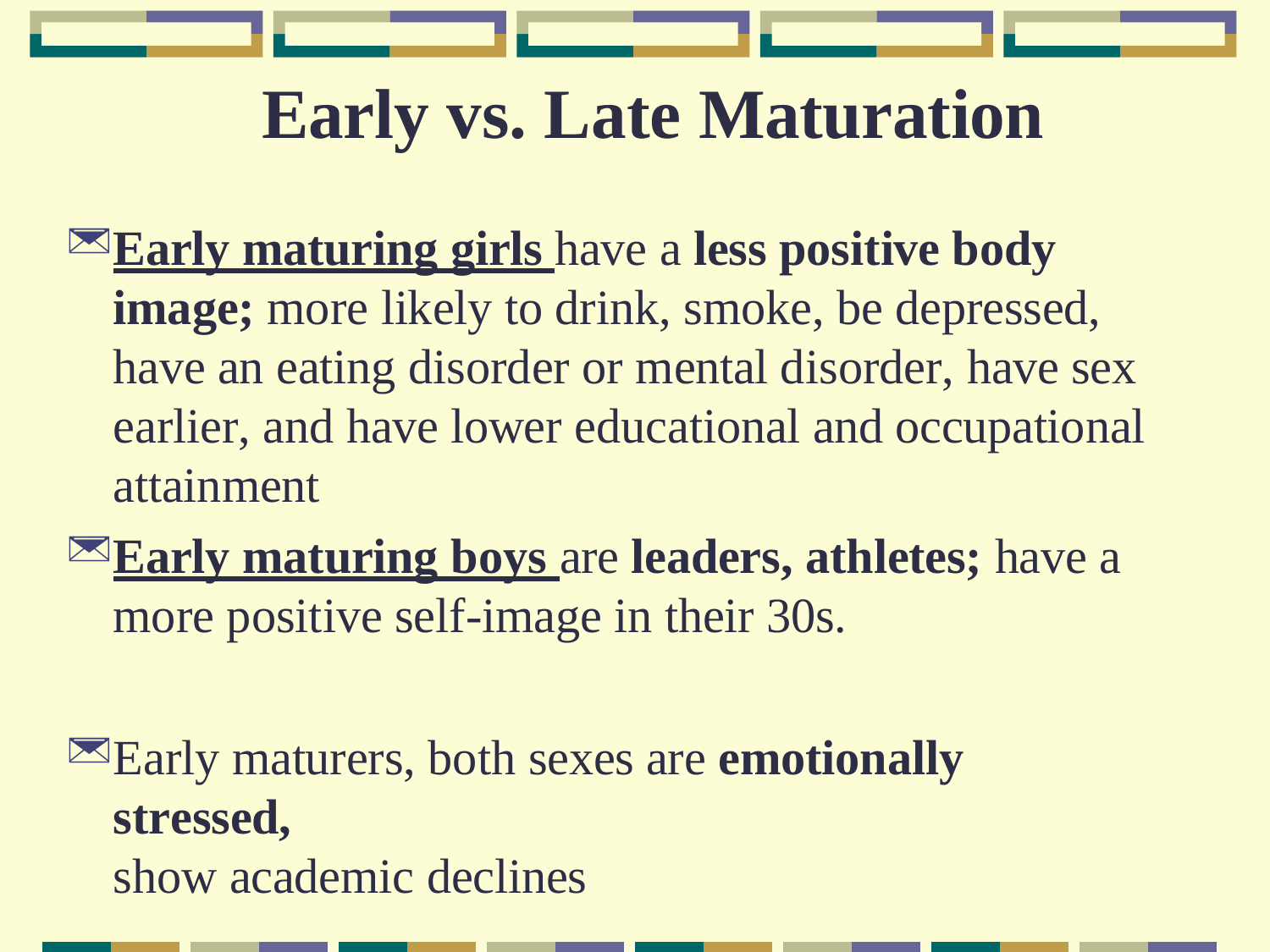

Early vs. Late Maturation
Early maturing girls have a less positive body image; more likely to drink, smoke, be depressed, have an eating disorder or mental disorder, have sex earlier, and have lower educational and occupational attainment

Early maturing boys are leaders, athletes; have a
more positive self-image in their 30s.

Early maturers, both sexes are emotionally stressed,
show academic declines